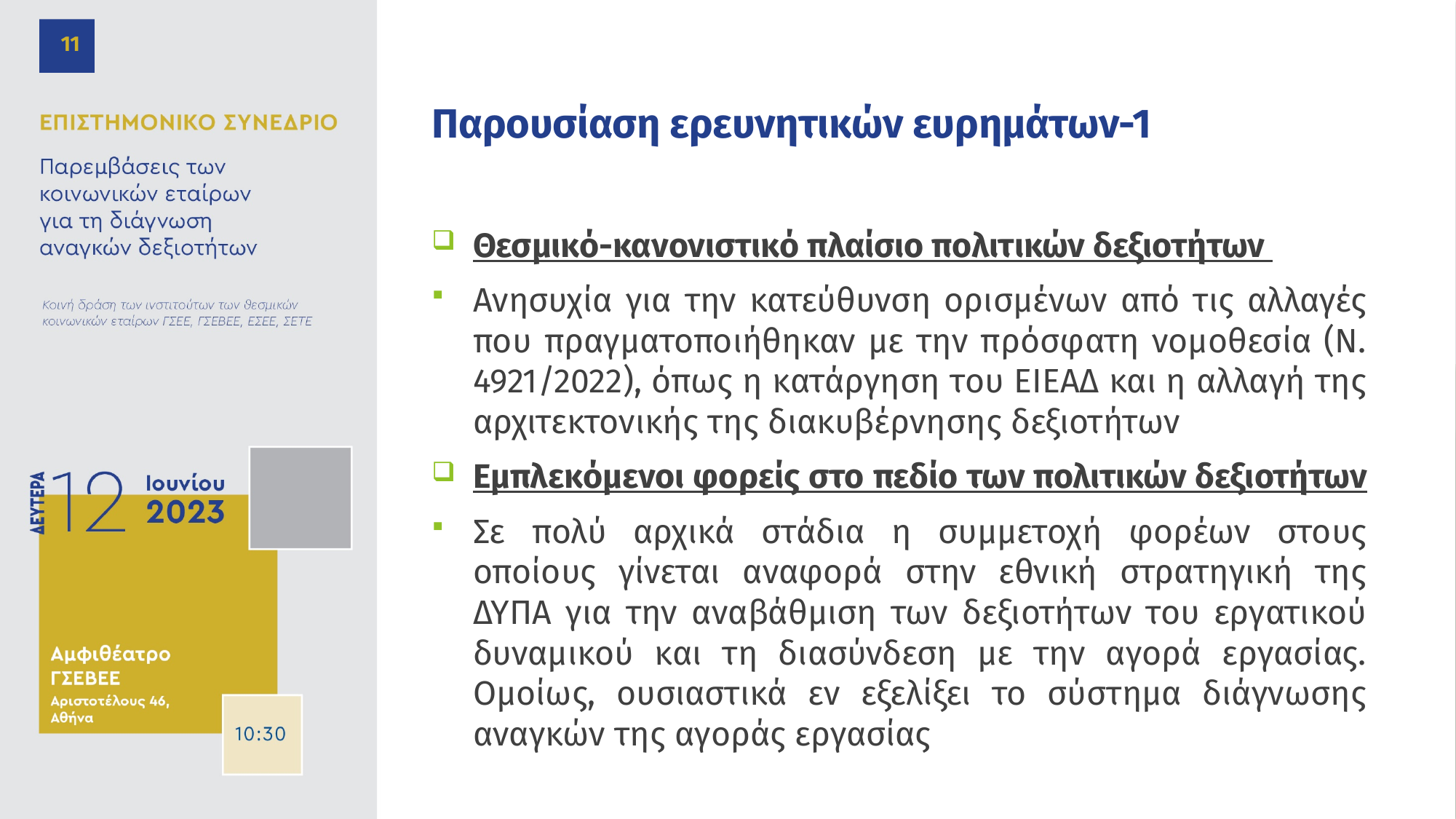

11
# Παρουσίαση ερευνητικών ευρημάτων-1
Θεσμικό-κανονιστικό πλαίσιο πολιτικών δεξιοτήτων
Ανησυχία για την κατεύθυνση ορισμένων από τις αλλαγές που πραγματοποιήθηκαν με την πρόσφατη νομοθεσία (Ν. 4921/2022), όπως η κατάργηση του ΕΙΕΑΔ και η αλλαγή της αρχιτεκτονικής της διακυβέρνησης δεξιοτήτων
Εμπλεκόμενοι φορείς στο πεδίο των πολιτικών δεξιοτήτων
Σε πολύ αρχικά στάδια η συμμετοχή φορέων στους οποίους γίνεται αναφορά στην εθνική στρατηγική της ΔΥΠΑ για την αναβάθμιση των δεξιοτήτων του εργατικού δυναμικού και τη διασύνδεση με την αγορά εργασίας. Ομοίως, ουσιαστικά εν εξελίξει το σύστημα διάγνωσης αναγκών της αγοράς εργασίας